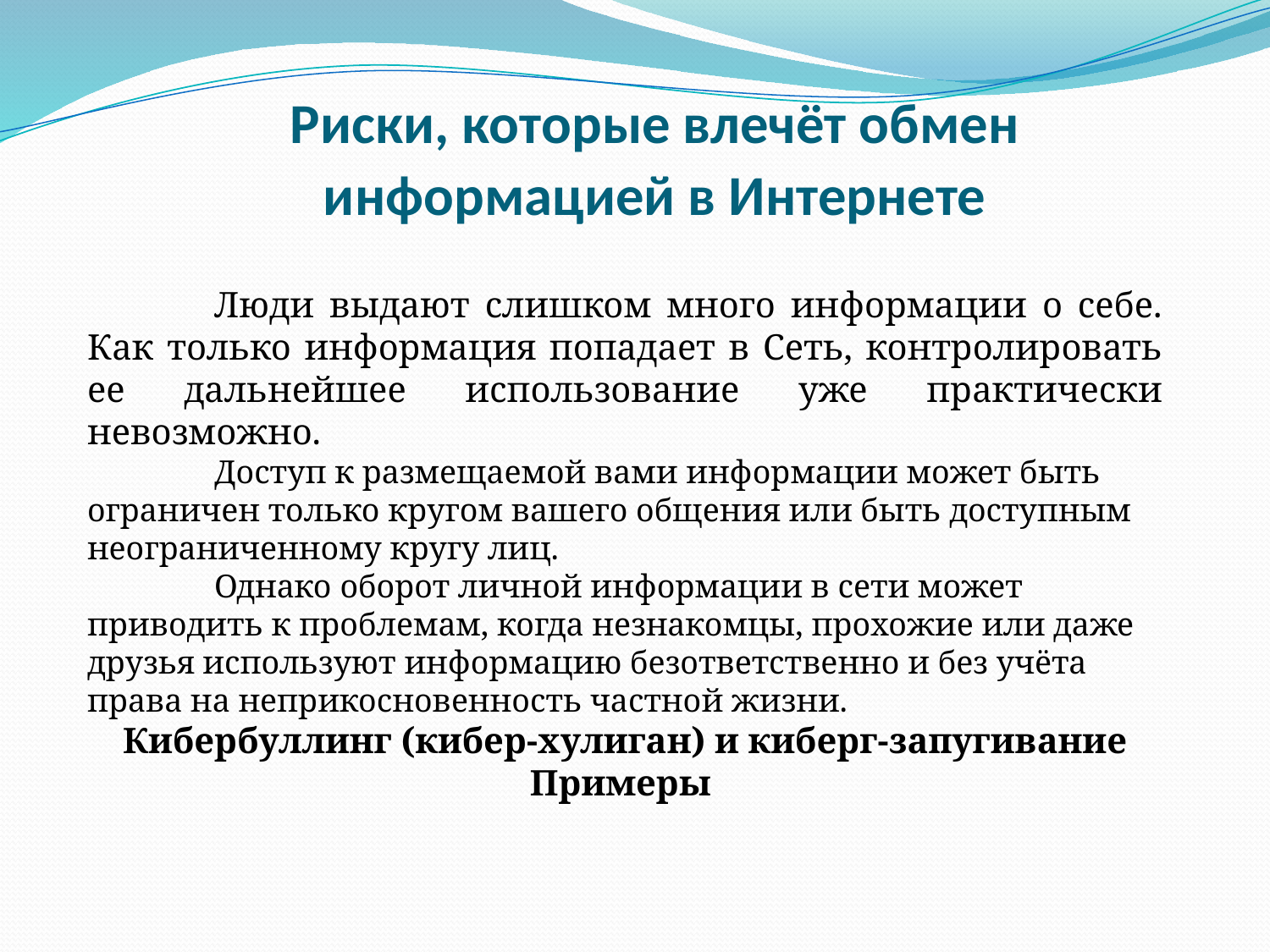

Риски, которые влечёт обмен информацией в Интернете
	Люди выдают слишком много информации о себе. Как только информация попадает в Сеть, контролировать ее дальнейшее использование уже практически невозможно.
	Доступ к размещаемой вами информации может быть ограничен только кругом вашего общения или быть доступным неограниченному кругу лиц.
	Однако оборот личной информации в сети может приводить к проблемам, когда незнакомцы, прохожие или даже друзья используют информацию безответственно и без учёта права на неприкосновенность частной жизни.
Кибербуллинг (кибер-хулиган) и киберг-запугивание
Примеры